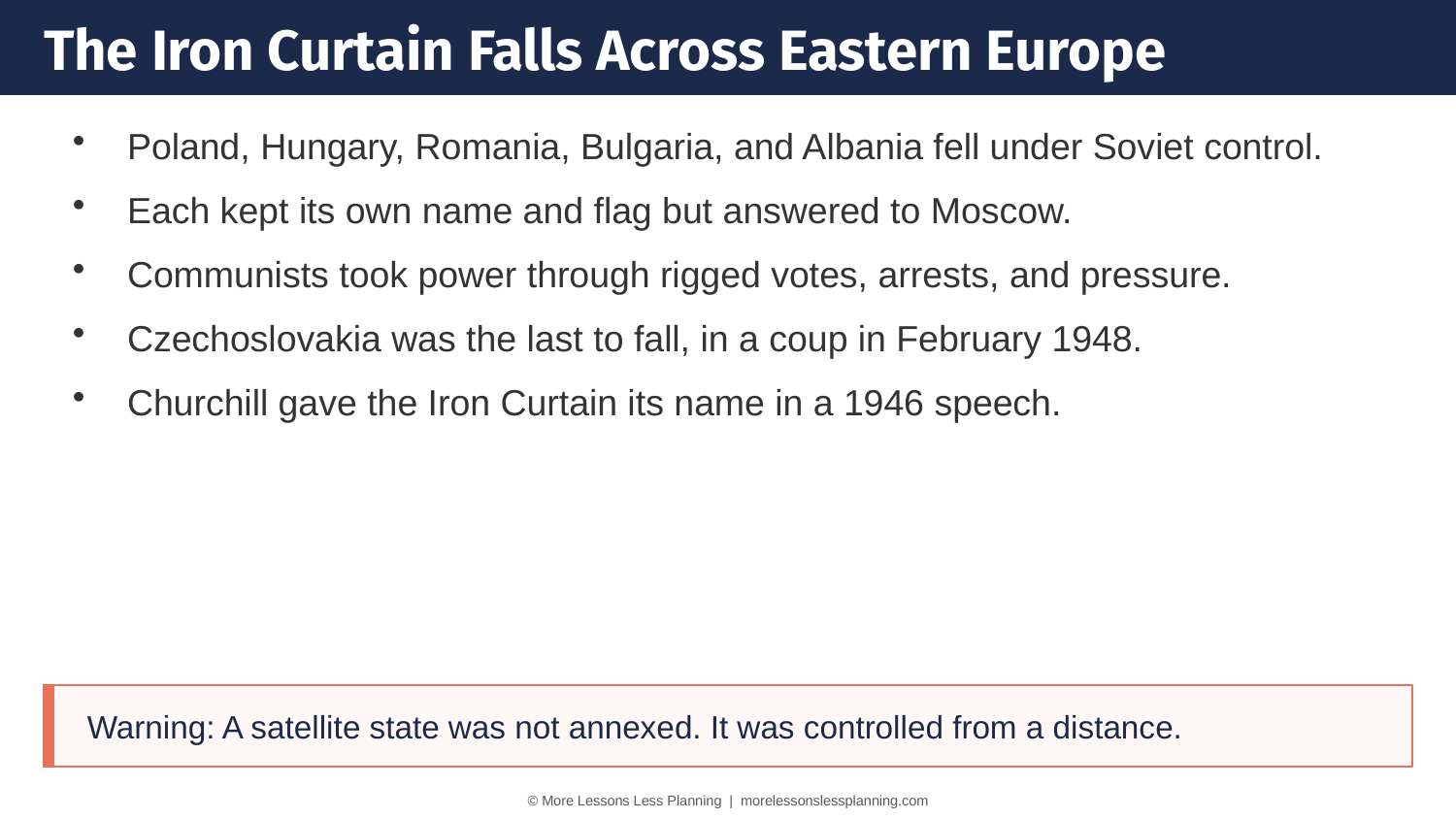

The Iron Curtain Falls Across Eastern Europe
Poland, Hungary, Romania, Bulgaria, and Albania fell under Soviet control.
Each kept its own name and flag but answered to Moscow.
Communists took power through rigged votes, arrests, and pressure.
Czechoslovakia was the last to fall, in a coup in February 1948.
Churchill gave the Iron Curtain its name in a 1946 speech.

Warning: A satellite state was not annexed. It was controlled from a distance.
© More Lessons Less Planning  |  morelessonslessplanning.com